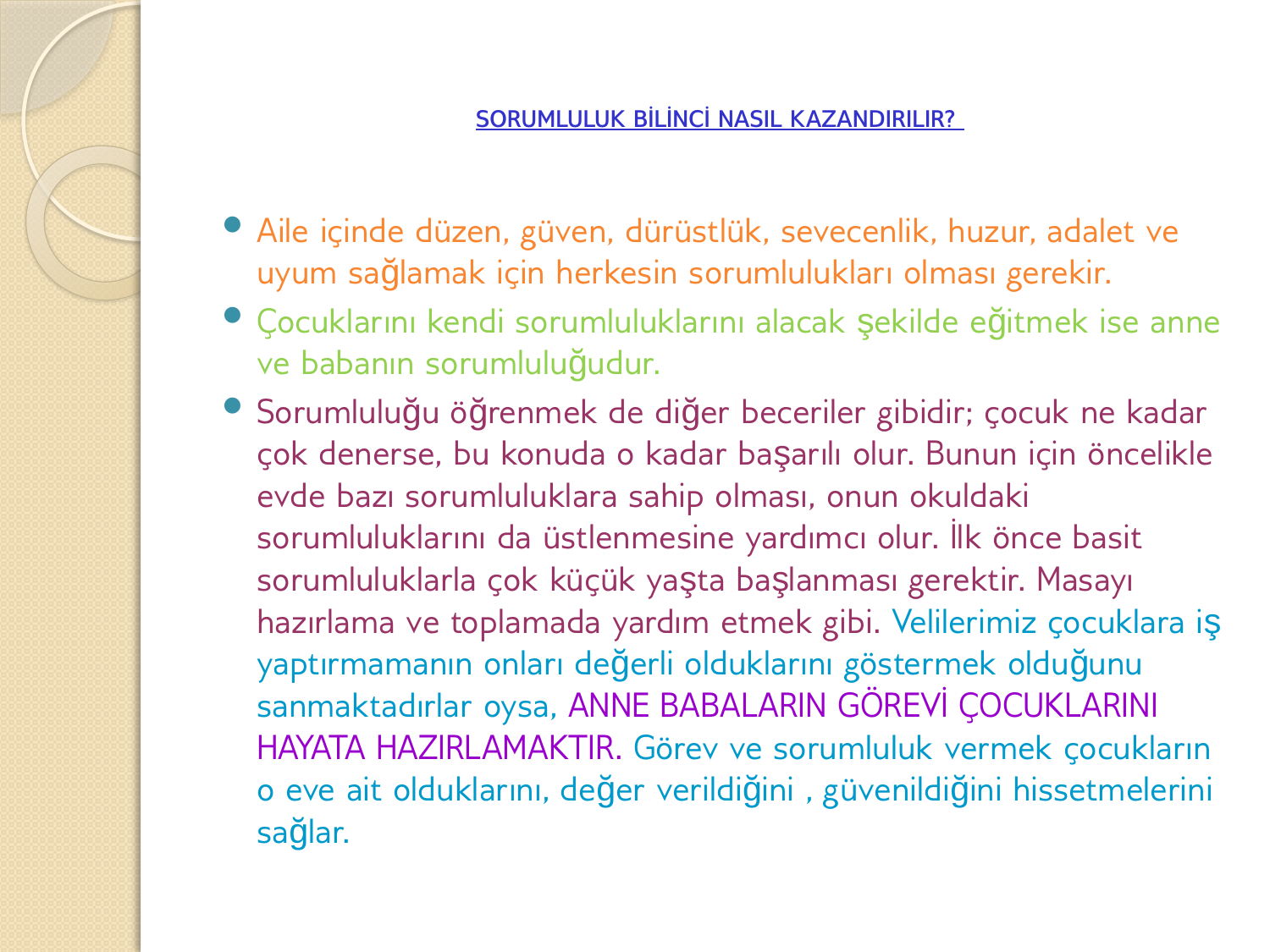

# SORUMLULUK BİLİNCİ NASIL KAZANDIRILIR?
Aile içinde düzen, güven, dürüstlük, sevecenlik, huzur, adalet ve uyum sağlamak için herkesin sorumlulukları olması gerekir.
Çocuklarını kendi sorumluluklarını alacak şekilde eğitmek ise anne ve babanın sorumluluğudur.
Sorumluluğu öğrenmek de diğer beceriler gibidir; çocuk ne kadar çok denerse, bu konuda o kadar başarılı olur. Bunun için öncelikle evde bazı sorumluluklara sahip olması, onun okuldaki sorumluluklarını da üstlenmesine yardımcı olur. İlk önce basit sorumluluklarla çok küçük yaşta başlanması gerektir. Masayı hazırlama ve toplamada yardım etmek gibi. Velilerimiz çocuklara iş yaptırmamanın onları değerli olduklarını göstermek olduğunu sanmaktadırlar oysa, ANNE BABALARIN GÖREVİ ÇOCUKLARINI HAYATA HAZIRLAMAKTIR. Görev ve sorumluluk vermek çocukların o eve ait olduklarını, değer verildiğini , güvenildiğini hissetmelerini sağlar.